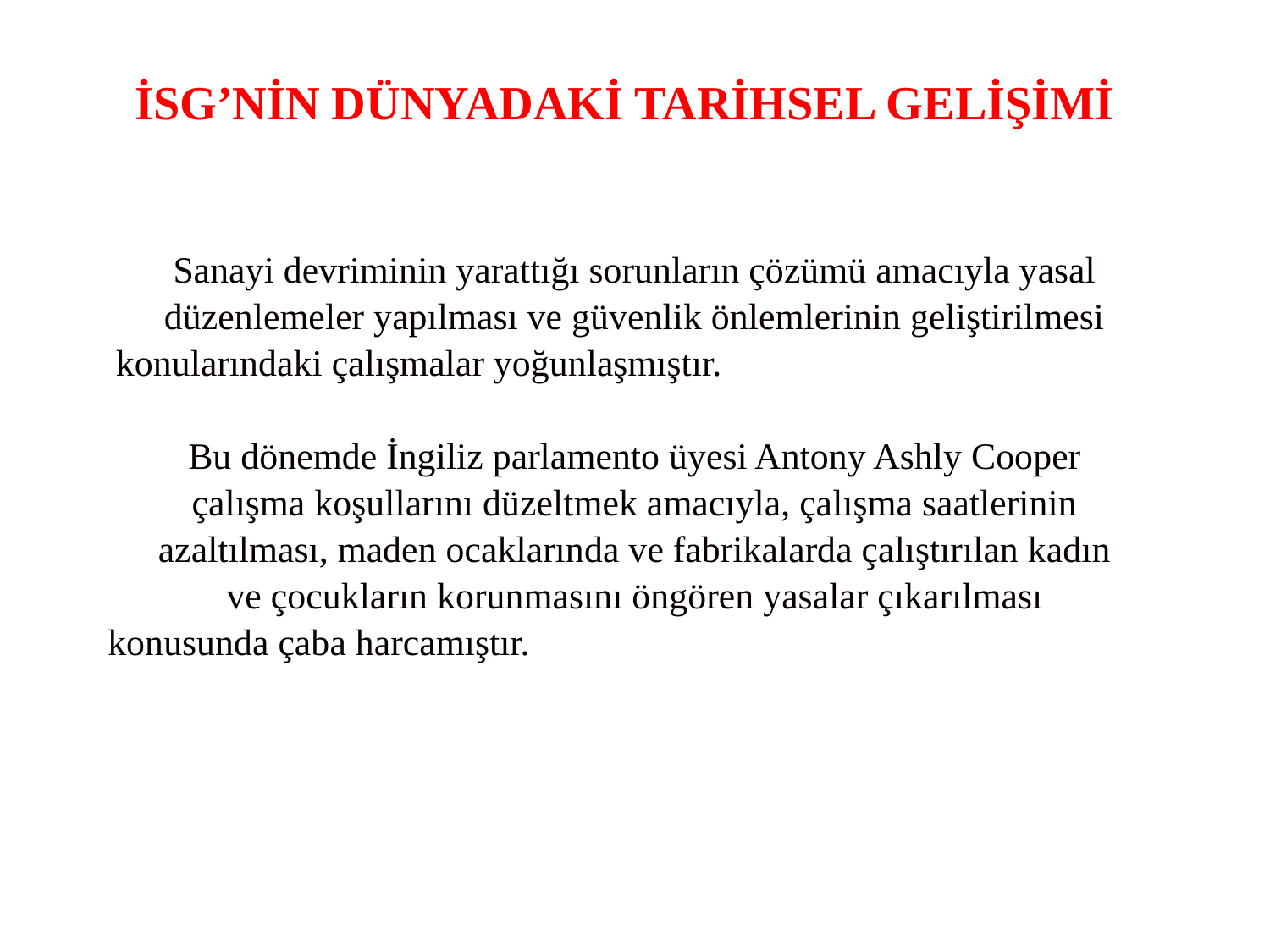

İSG’NİN DÜNYADAKİ TARİHSEL GELİŞİMİ
Sanayi devriminin yarattığı sorunların çözümü amacıyla yasal
düzenlemeler yapılması ve güvenlik önlemlerinin geliştirilmesi
konularındaki çalışmalar yoğunlaşmıştır.
Bu dönemde İngiliz parlamento üyesi Antony Ashly Cooper
çalışma koşullarını düzeltmek amacıyla, çalışma saatlerinin
azaltılması, maden ocaklarında ve fabrikalarda çalıştırılan kadın
ve çocukların korunmasını öngören yasalar çıkarılması
konusunda çaba harcamıştır.